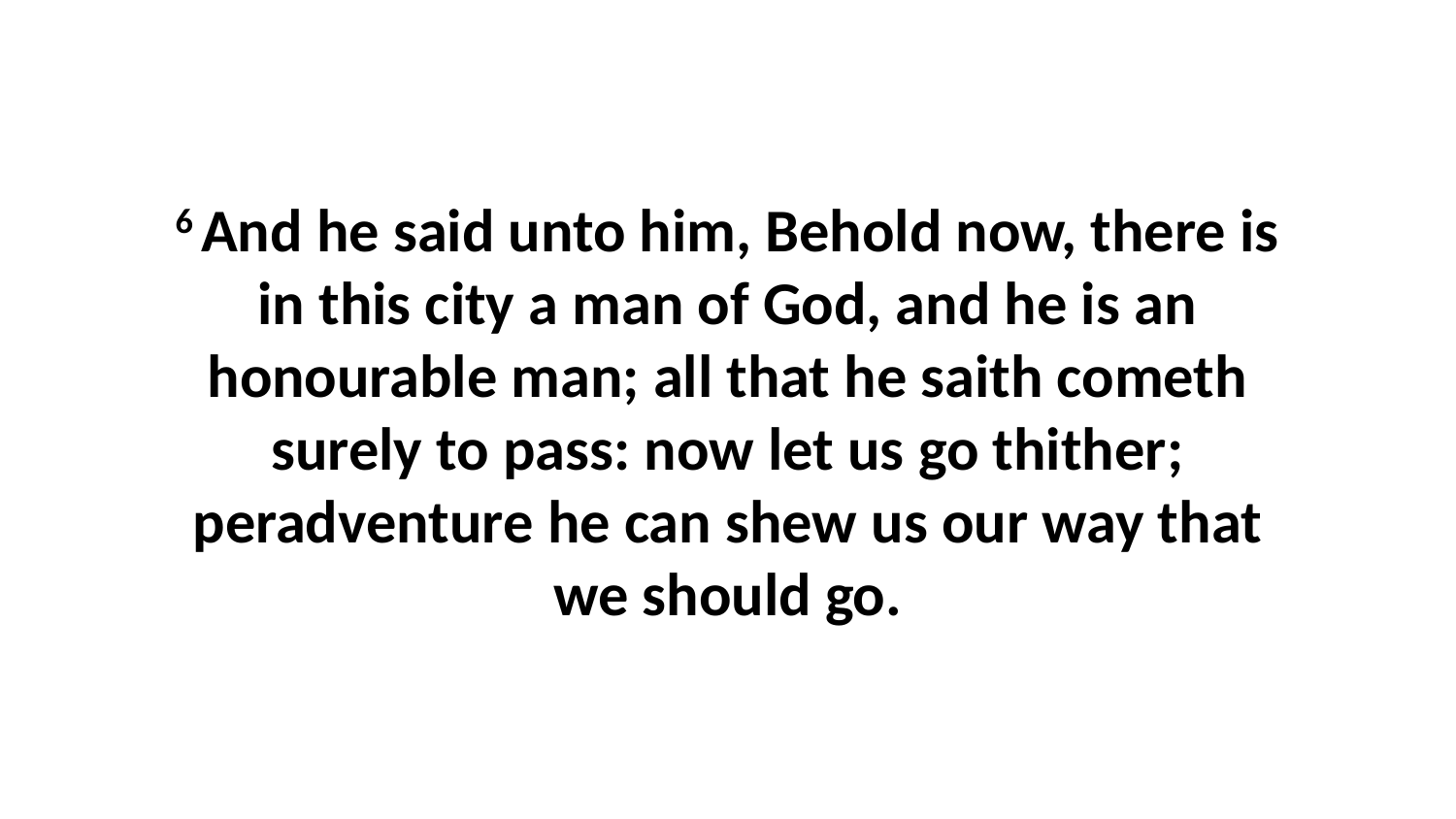

6 And he said unto him, Behold now, there is in this city a man of God, and he is an honourable man; all that he saith cometh surely to pass: now let us go thither; peradventure he can shew us our way that we should go.